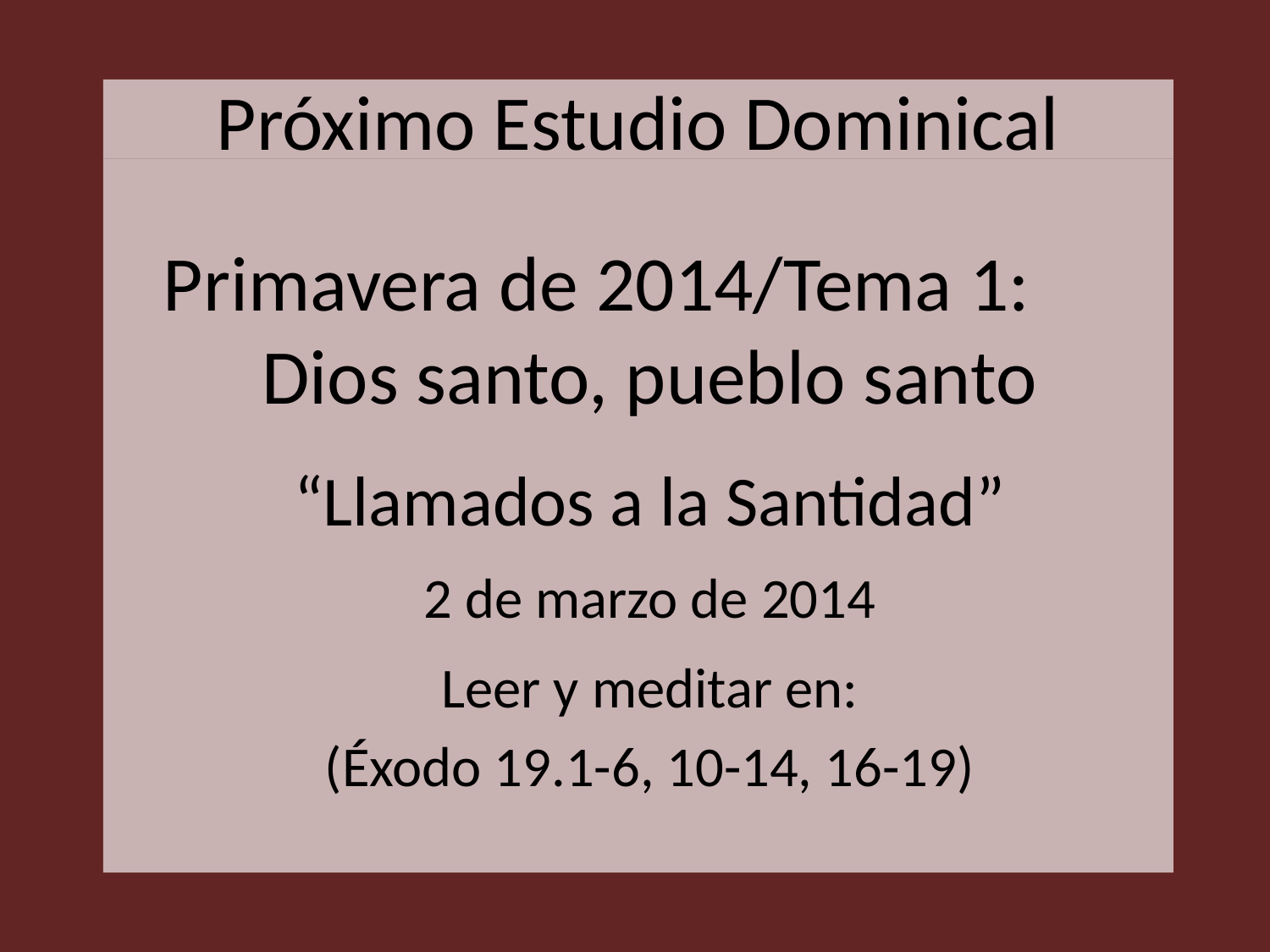

# Próximo Estudio Dominical
Primavera de 2014/Tema 1:       Dios santo, pueblo santo
“Llamados a la Santidad”
2 de marzo de 2014
Leer y meditar en:
(Éxodo 19.1-6, 10-14, 16-19)